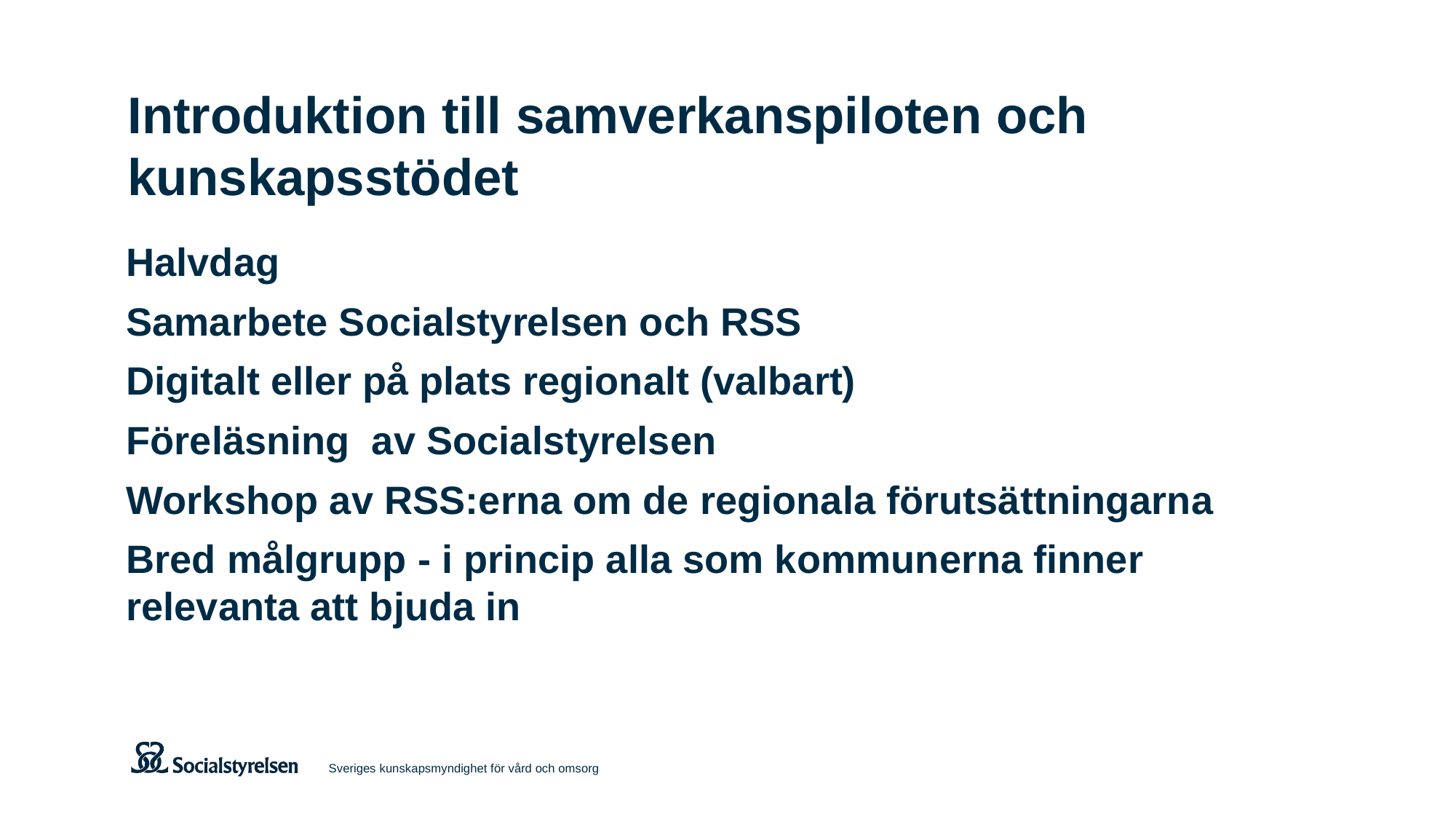

# Introduktion till samverkanspiloten och kunskapsstödet
Halvdag
Samarbete Socialstyrelsen och RSS
Digitalt eller på plats regionalt (valbart)
Föreläsning  av Socialstyrelsen
Workshop av RSS:erna om de regionala förutsättningarna
Bred målgrupp - i princip alla som kommunerna finner relevanta att bjuda in

Sveriges kunskapsmyndighet för vård och omsorg